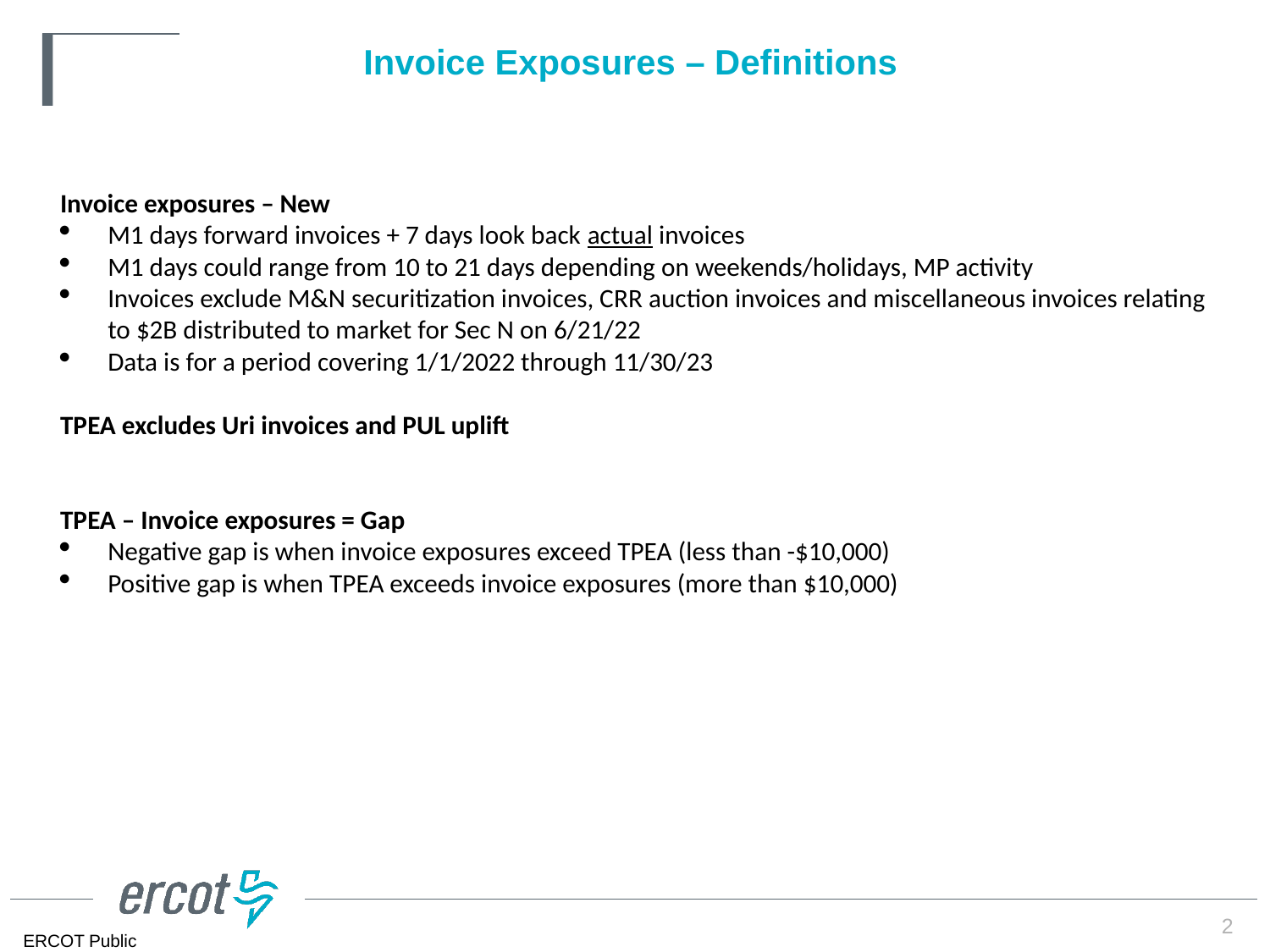

# Invoice Exposures – Definitions
Invoice exposures – New
M1 days forward invoices + 7 days look back actual invoices
M1 days could range from 10 to 21 days depending on weekends/holidays, MP activity
Invoices exclude M&N securitization invoices, CRR auction invoices and miscellaneous invoices relating to $2B distributed to market for Sec N on 6/21/22
Data is for a period covering 1/1/2022 through 11/30/23

TPEA excludes Uri invoices and PUL uplift

TPEA – Invoice exposures = Gap
Negative gap is when invoice exposures exceed TPEA (less than -$10,000)
Positive gap is when TPEA exceeds invoice exposures (more than $10,000)

2